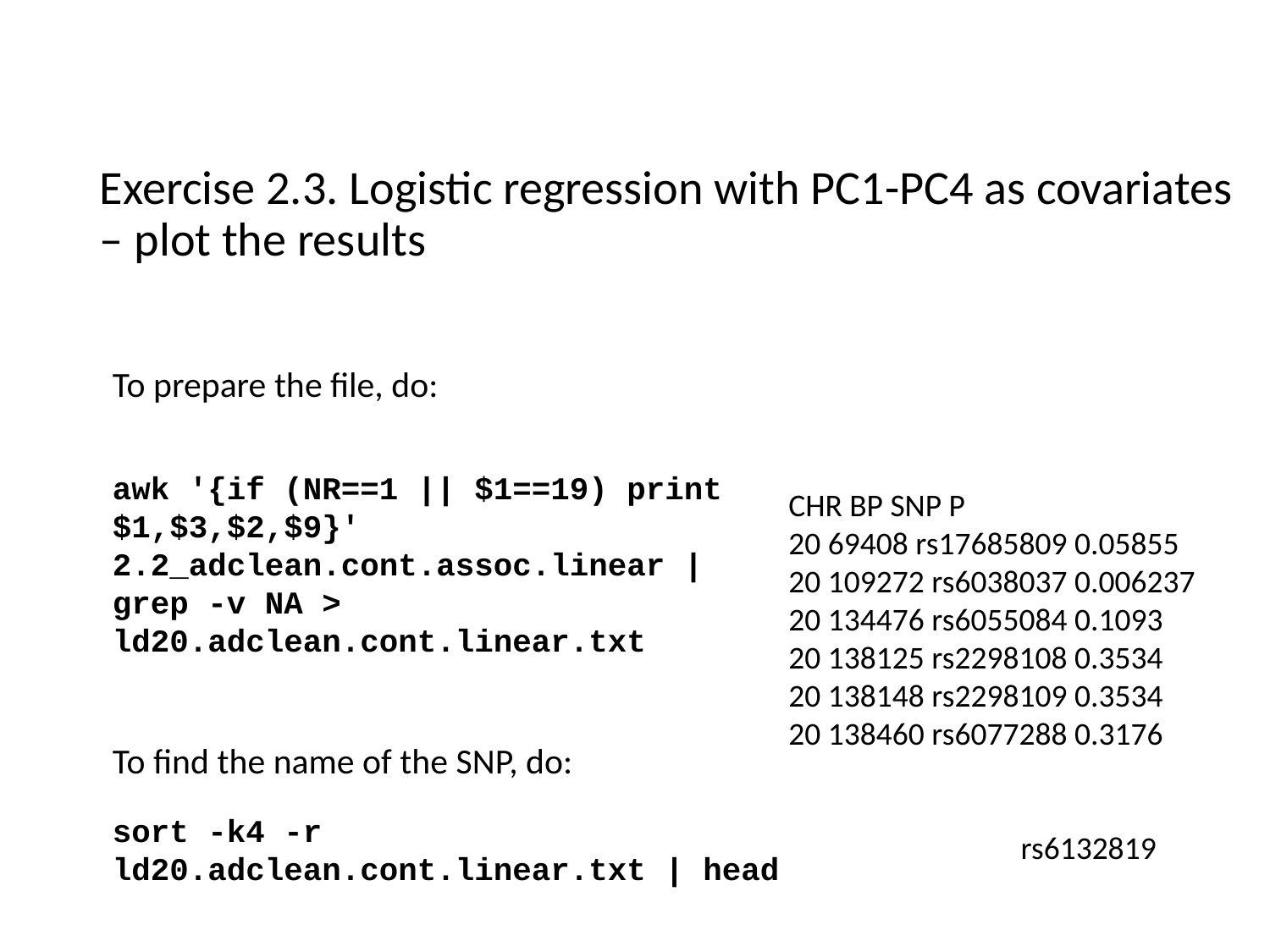

Exercise 2.3. Logistic regression with PC1-PC4 as covariates – plot the results
To prepare the file, do:

awk '{if (NR==1 || $1==19) print $1,$3,$2,$9}'  2.2_adclean.cont.assoc.linear | grep -v NA > ld20.adclean.cont.linear.txt

To find the name of the SNP, do:

sort -k4 -r ld20.adclean.cont.linear.txt | head
CHR BP SNP P
20 69408 rs17685809 0.05855
20 109272 rs6038037 0.006237
20 134476 rs6055084 0.1093
20 138125 rs2298108 0.3534
20 138148 rs2298109 0.3534
20 138460 rs6077288 0.3176
rs6132819